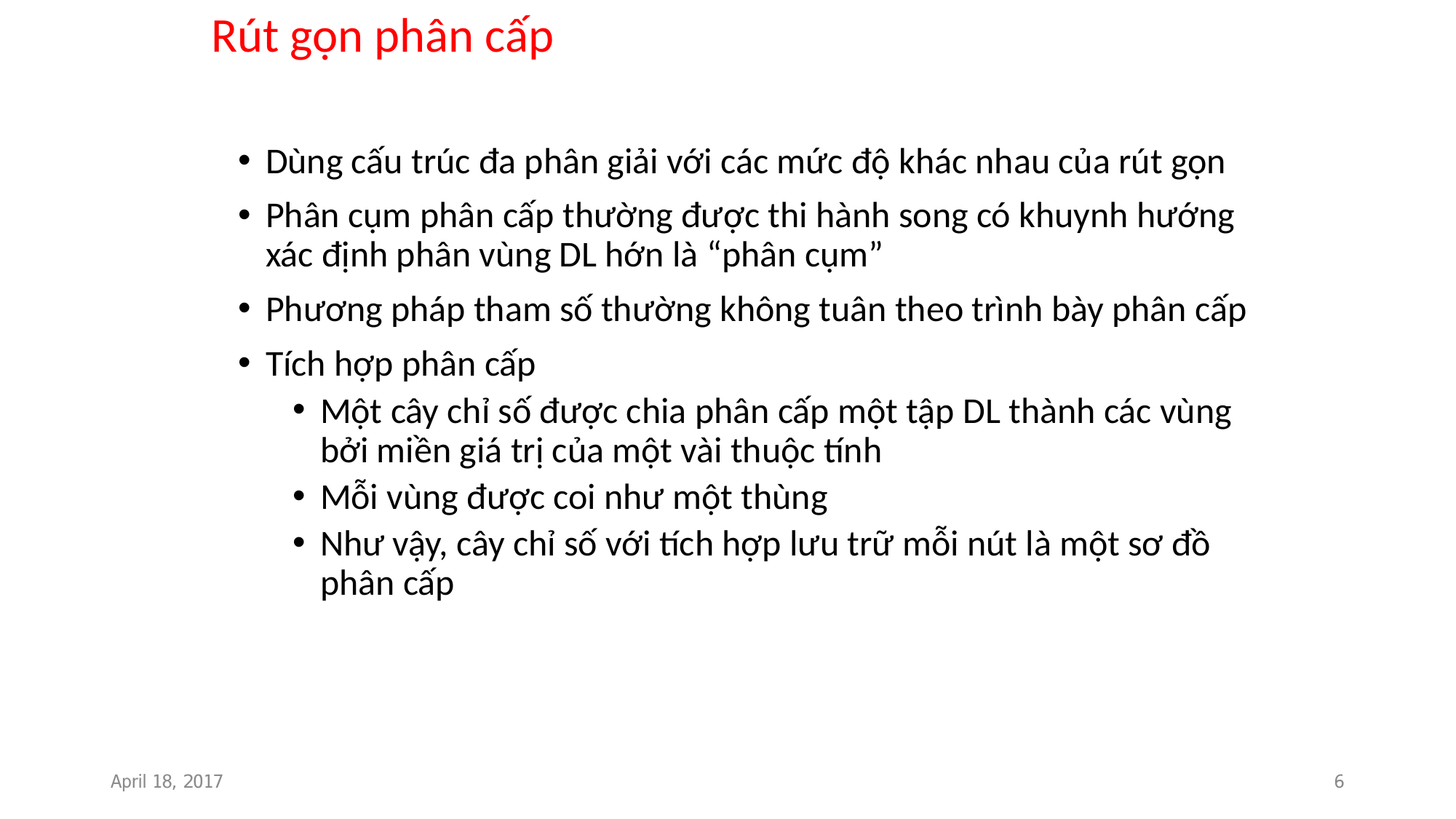

# Rút gọn phân cấp
Dùng cấu trúc đa phân giải với các mức độ khác nhau của rút gọn
Phân cụm phân cấp thường được thi hành song có khuynh hướng xác định phân vùng DL hớn là “phân cụm”
Phương pháp tham số thường không tuân theo trình bày phân cấp
Tích hợp phân cấp
Một cây chỉ số được chia phân cấp một tập DL thành các vùng bởi miền giá trị của một vài thuộc tính
Mỗi vùng được coi như một thùng
Như vậy, cây chỉ số với tích hợp lưu trữ mỗi nút là một sơ đồ phân cấp
April 18, 2017
6